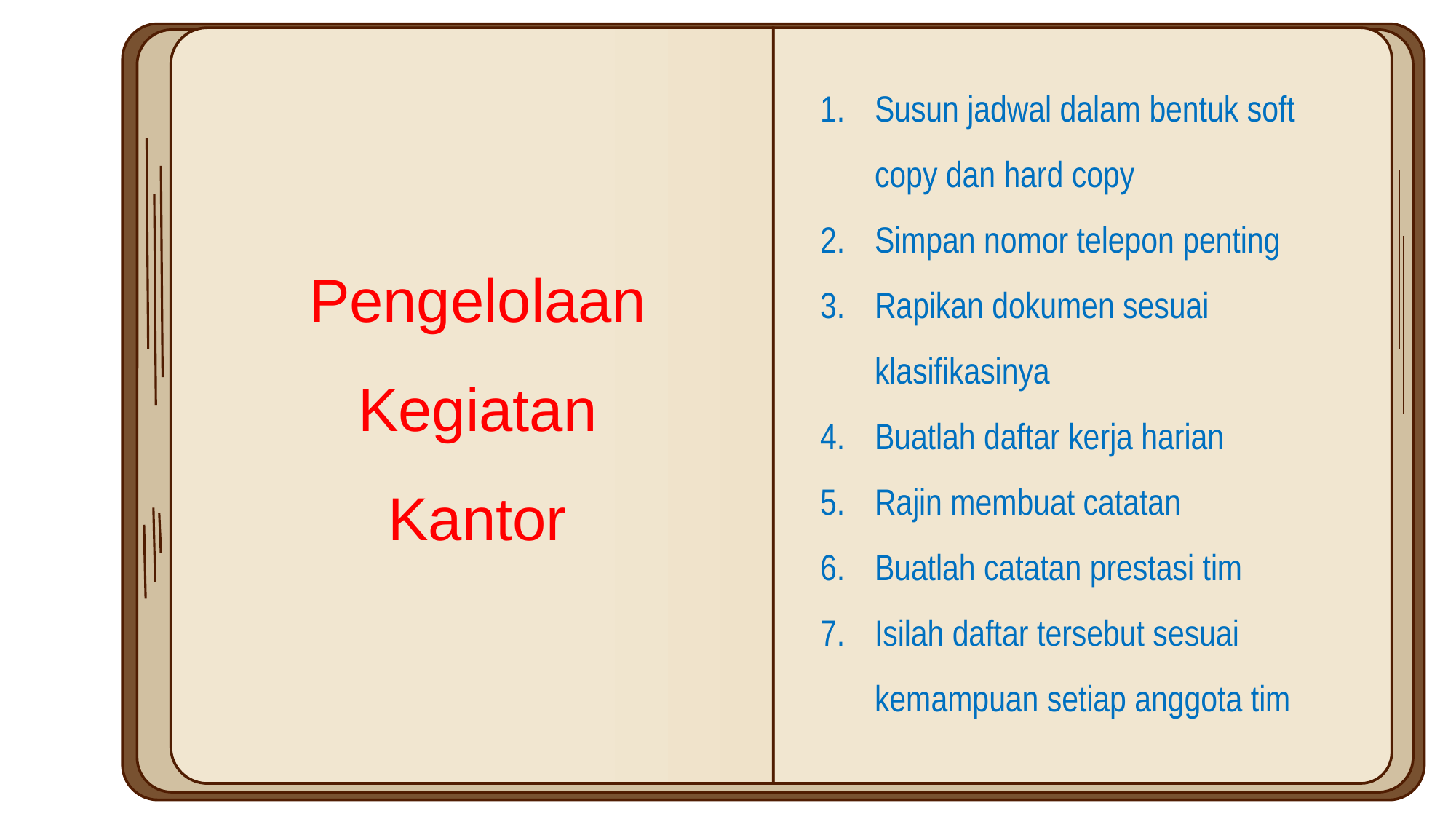

Susun jadwal dalam bentuk soft
copy dan hard copy
Simpan nomor telepon penting
Rapikan dokumen sesuai
klasifikasinya
Buatlah daftar kerja harian
Rajin membuat catatan
Buatlah catatan prestasi tim
Isilah daftar tersebut sesuai
kemampuan setiap anggota tim
Pengelolaan
 Kegiatan
Kantor